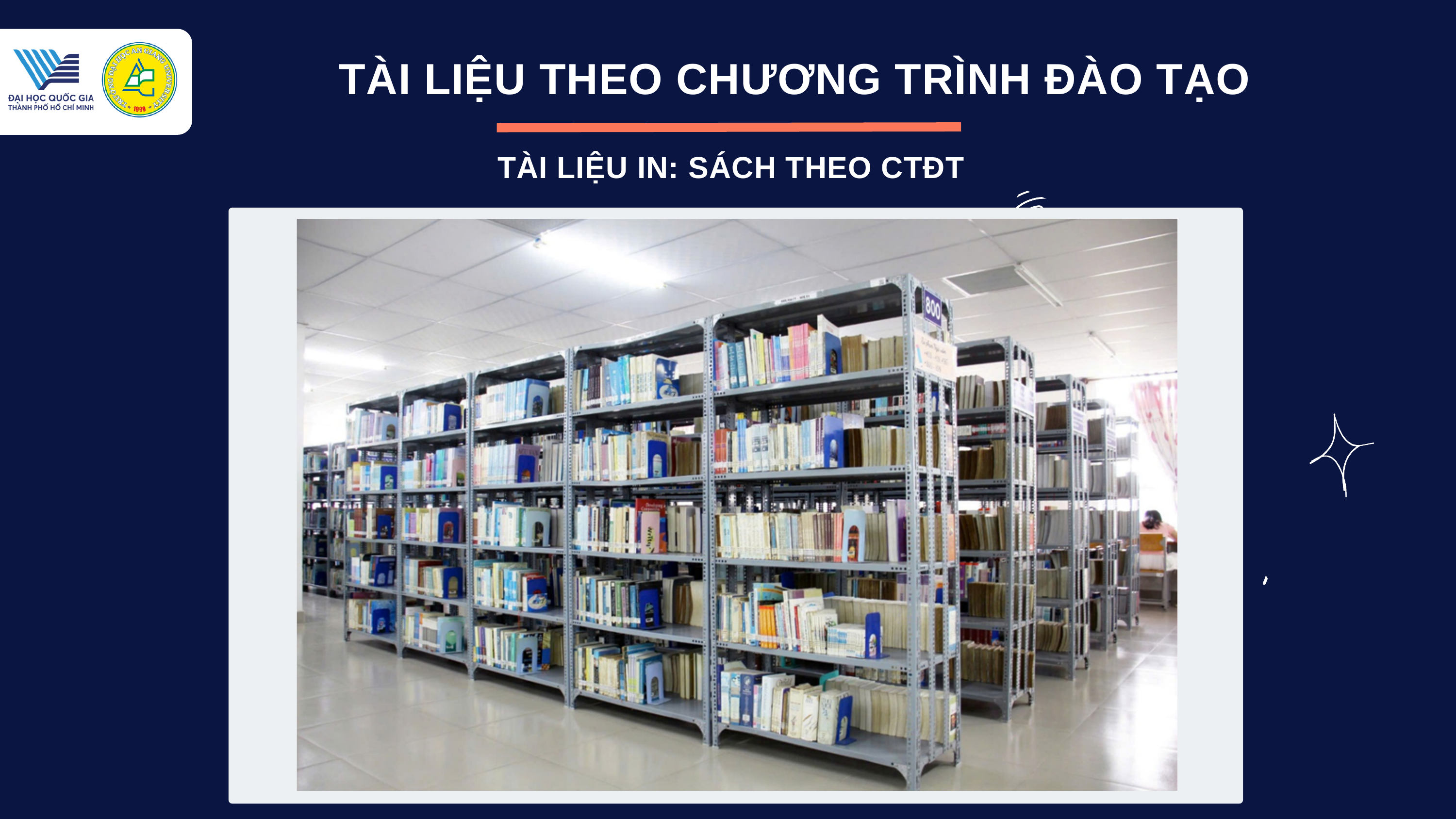

TÀI LIỆU THEO CHƯƠNG TRÌNH ĐÀO TẠO

TÀI LIỆU IN: SÁCH THEO CTĐT